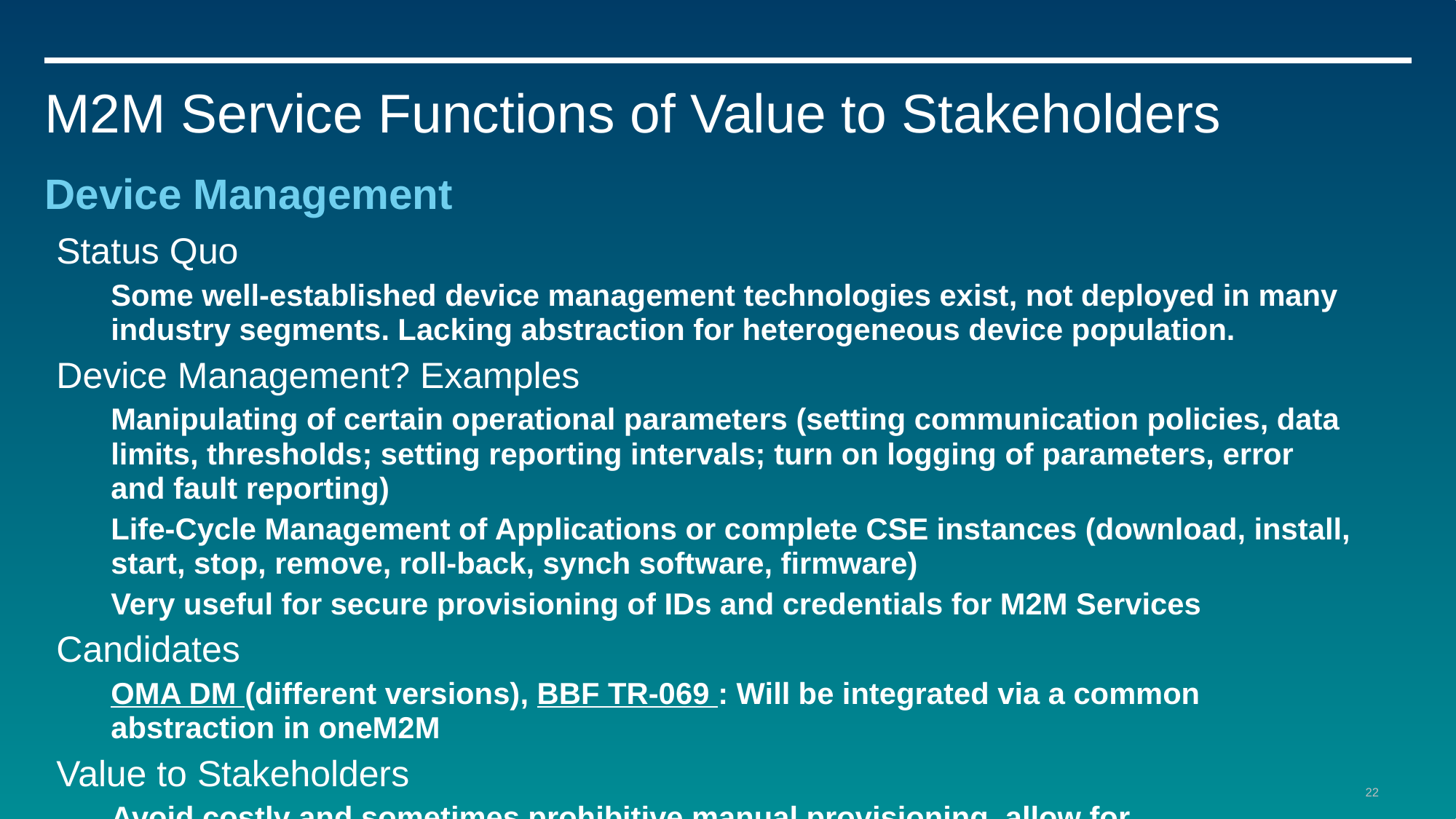

# M2M Service Functions of Value to Stakeholders
Device Management
Status Quo
Some well-established device management technologies exist, not deployed in many industry segments. Lacking abstraction for heterogeneous device population.
Device Management? Examples
Manipulating of certain operational parameters (setting communication policies, data limits, thresholds; setting reporting intervals; turn on logging of parameters, error and fault reporting)
Life-Cycle Management of Applications or complete CSE instances (download, install, start, stop, remove, roll-back, synch software, firmware)
Very useful for secure provisioning of IDs and credentials for M2M Services
Candidates
OMA DM (different versions), BBF TR-069 : Will be integrated via a common abstraction in oneM2M
Value to Stakeholders
Avoid costly and sometimes prohibitive manual provisioning, allow for heterogeneous DM technologies